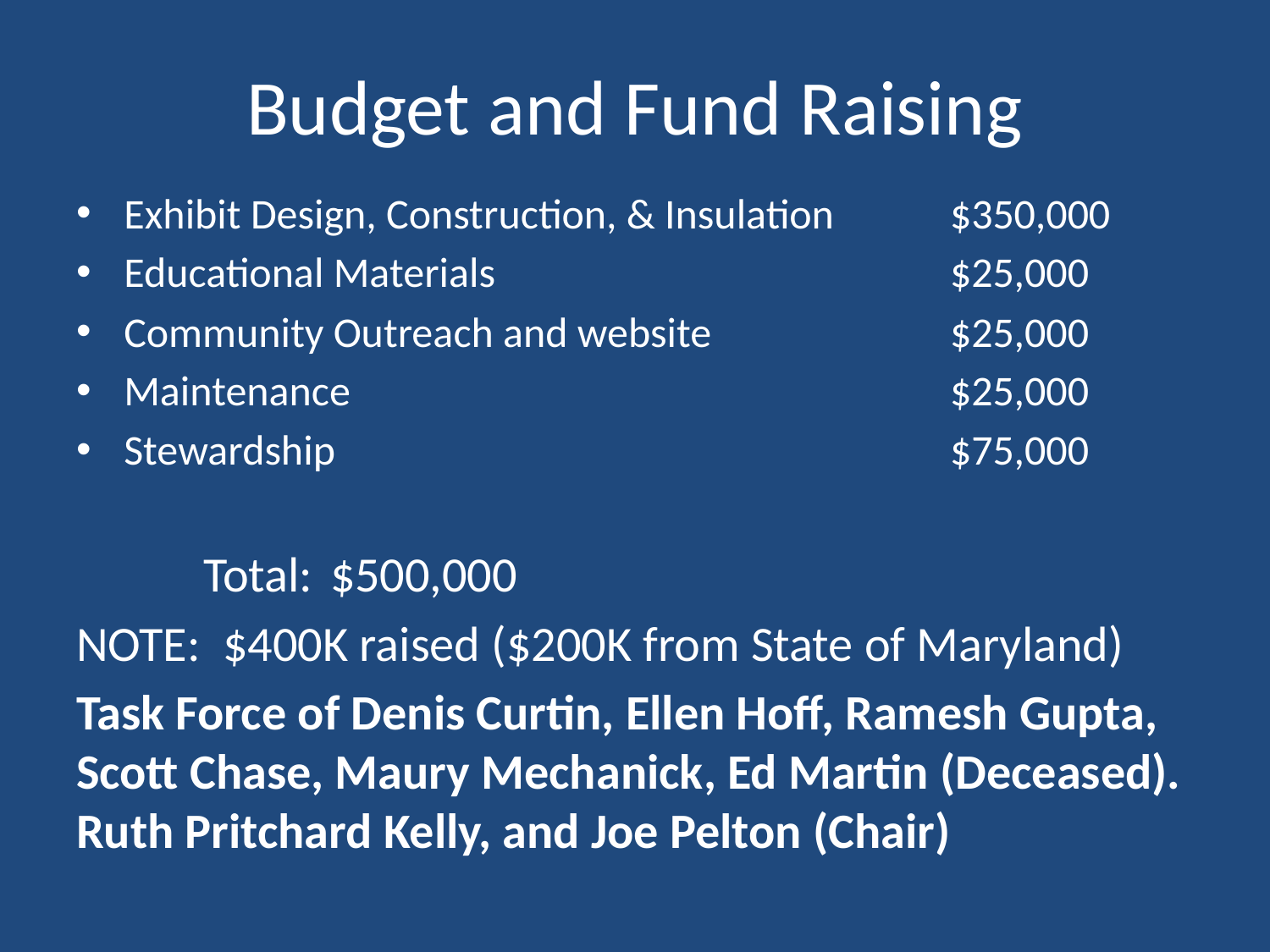

# Budget and Fund Raising
Exhibit Design, Construction, & Insulation 	$350,000
Educational Materials	$25,000
Community Outreach and website	$25,000
Maintenance	$25,000
Stewardship	$75,000

	Total:	$500,000
NOTE:  $400K raised ($200K from State of Maryland)
Task Force of Denis Curtin, Ellen Hoff, Ramesh Gupta, Scott Chase, Maury Mechanick, Ed Martin (Deceased). Ruth Pritchard Kelly, and Joe Pelton (Chair)